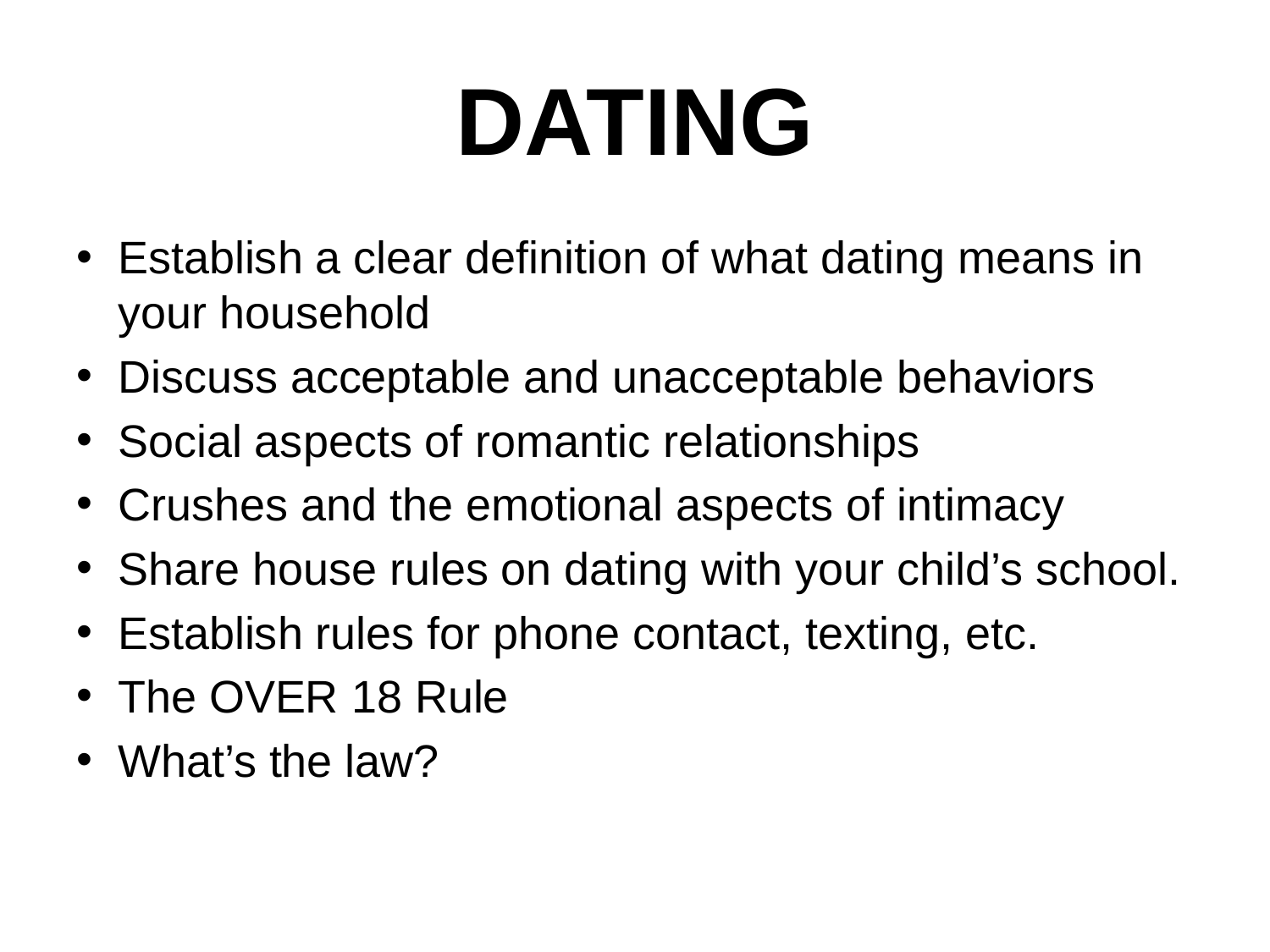

# DATING
Establish a clear definition of what dating means in your household
Discuss acceptable and unacceptable behaviors
Social aspects of romantic relationships
Crushes and the emotional aspects of intimacy
Share house rules on dating with your child’s school.
Establish rules for phone contact, texting, etc.
The OVER 18 Rule
What’s the law?